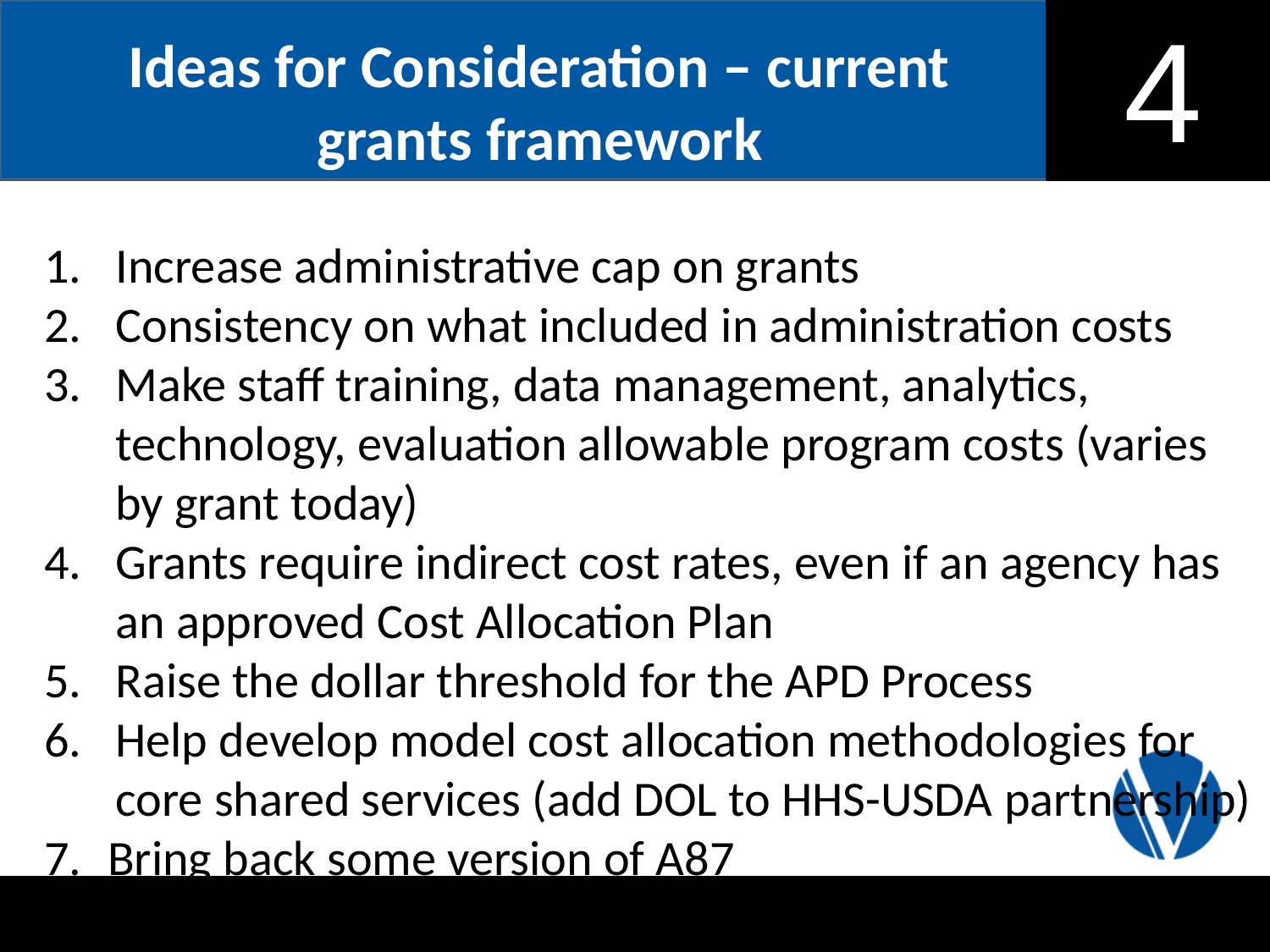

Ideas for Consideration – current grants framework

Increase administrative cap on grants
Consistency on what included in administration costs
Make staff training, data management, analytics, technology, evaluation allowable program costs (varies by grant today)
Grants require indirect cost rates, even if an agency has an approved Cost Allocation Plan
Raise the dollar threshold for the APD Process
Help develop model cost allocation methodologies for core shared services (add DOL to HHS-USDA partnership)
Bring back some version of A87